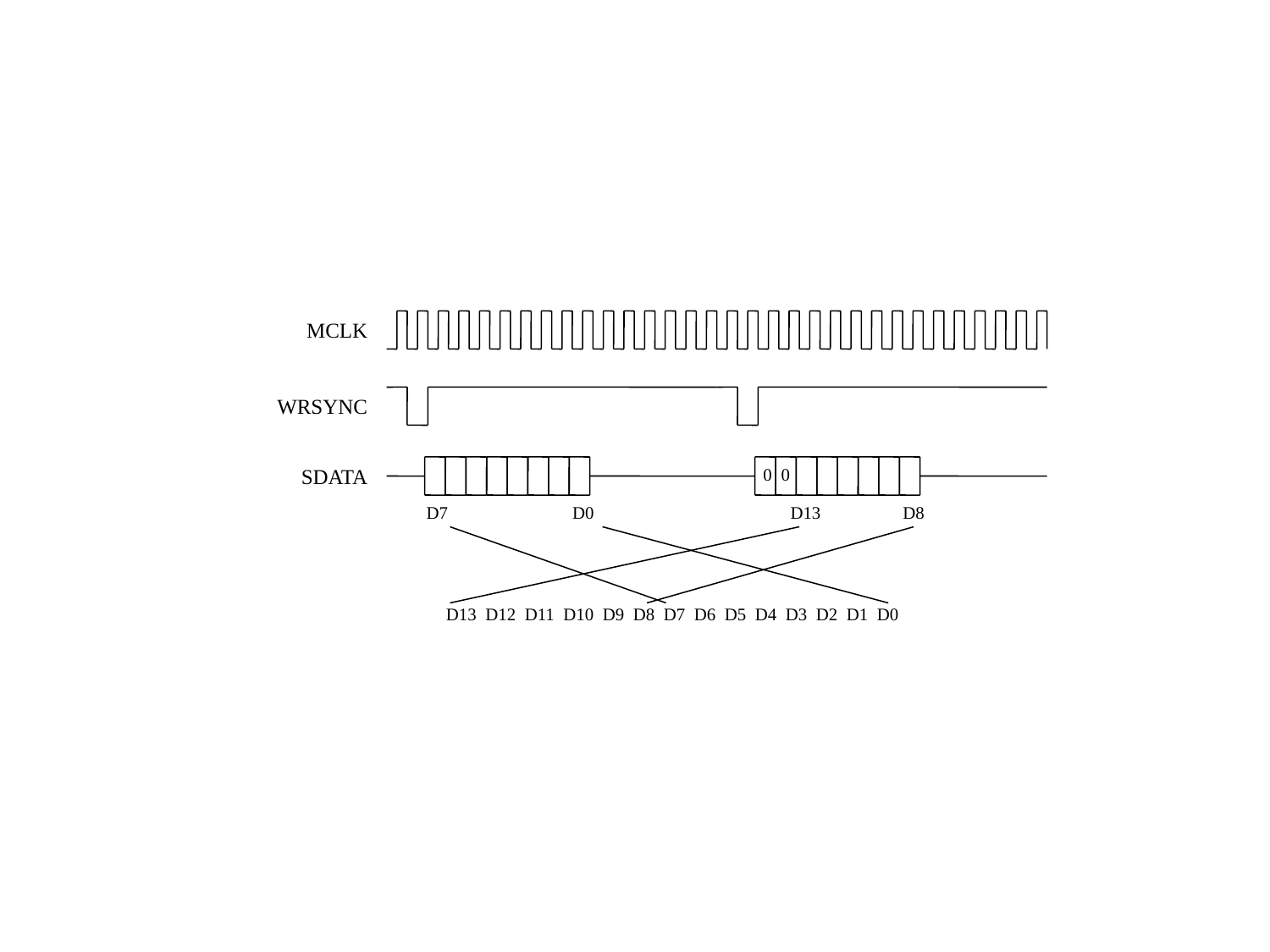

#
MCLK

WRSYNC

SDATA

0  0

D13
D8

D7
D0

D13  D12  D11  D10  D9  D8  D7  D6  D5  D4  D3  D2  D1  D0